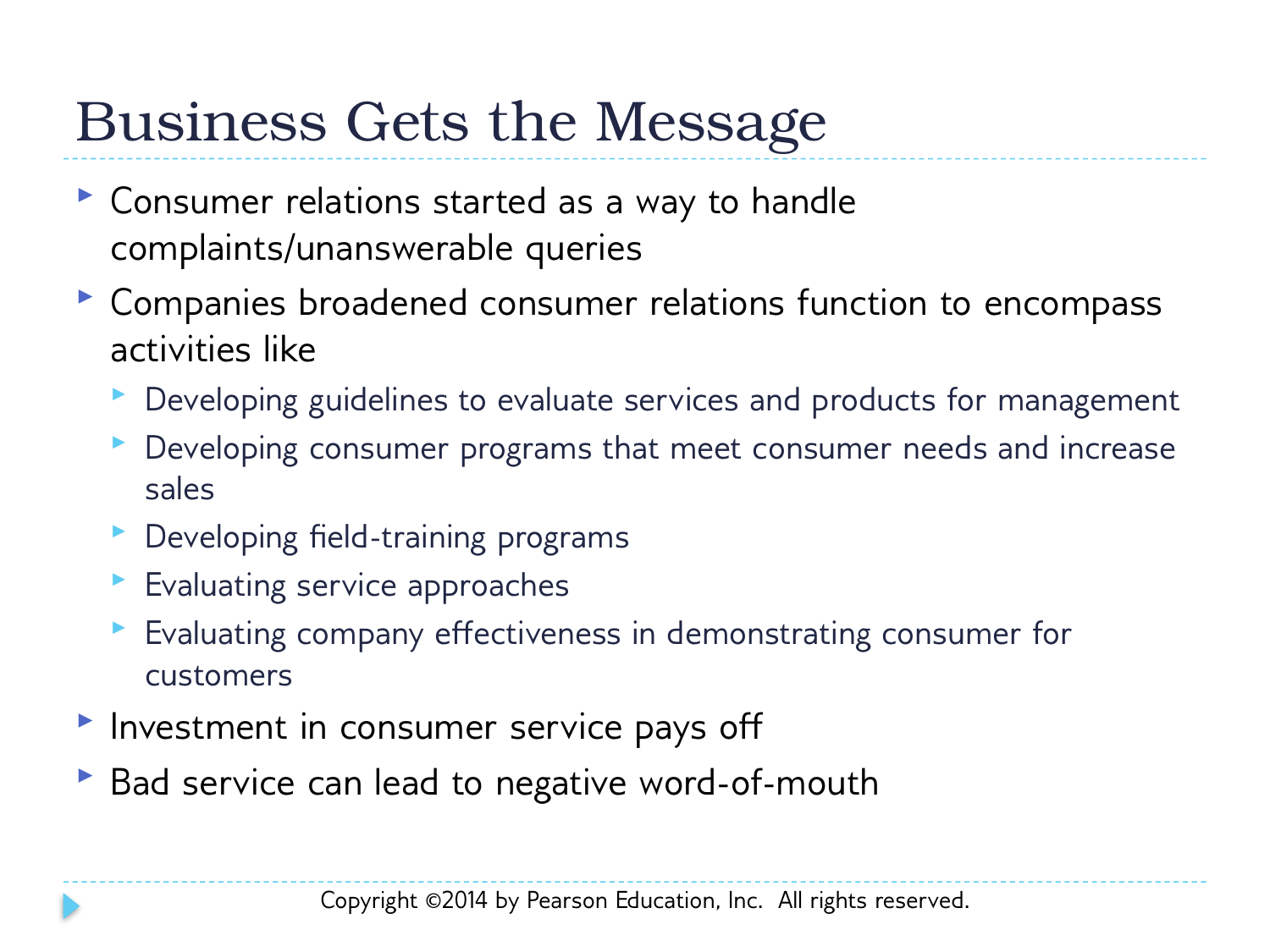

# Business Gets the Message
Consumer relations started as a way to handle complaints/unanswerable queries
Companies broadened consumer relations function to encompass activities like
Developing guidelines to evaluate services and products for management
Developing consumer programs that meet consumer needs and increase sales
Developing field-training programs
Evaluating service approaches
Evaluating company effectiveness in demonstrating consumer for customers
Investment in consumer service pays off
Bad service can lead to negative word-of-mouth
Copyright ©2014 by Pearson Education, Inc.  All rights reserved.